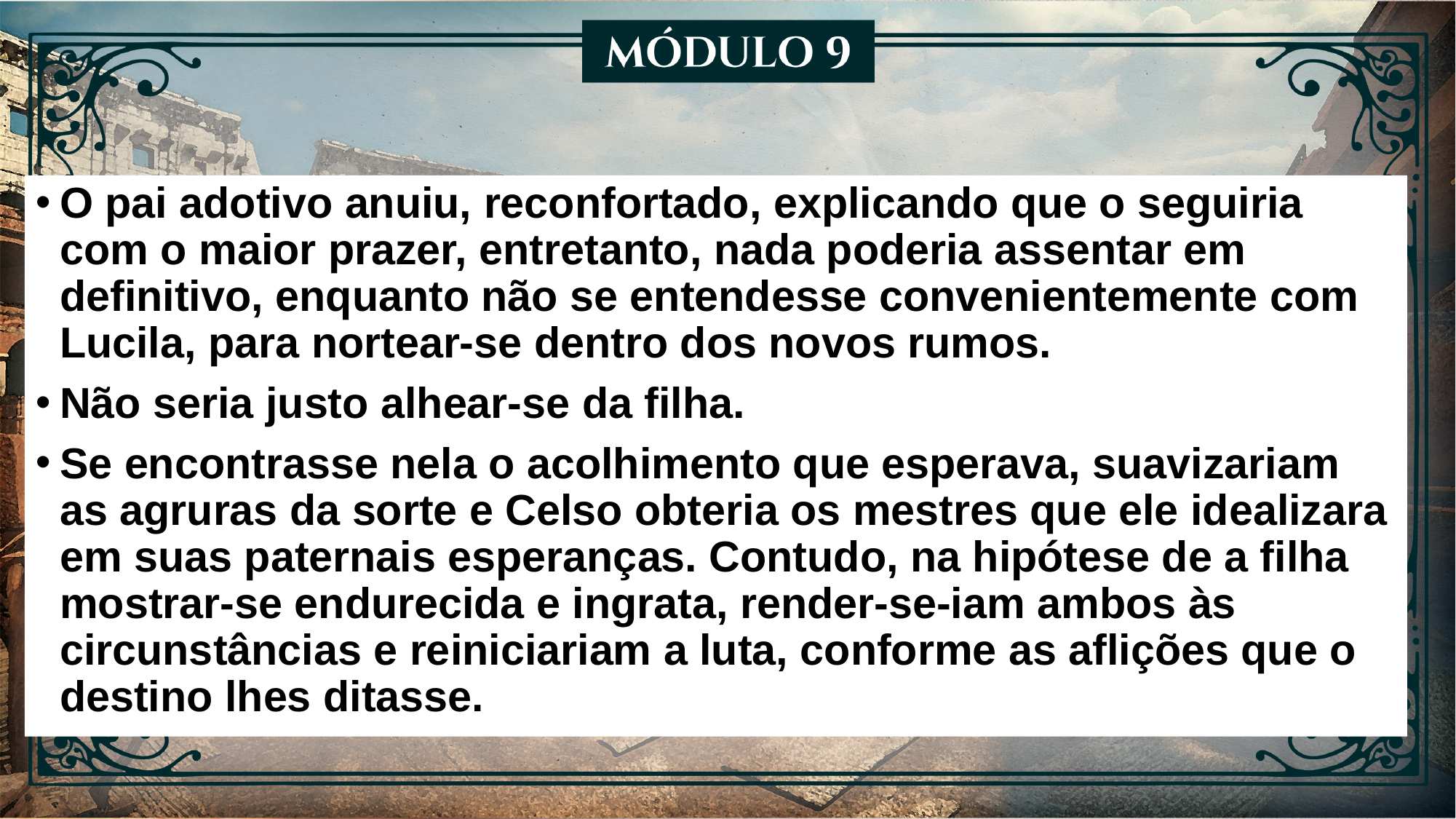

O pai adotivo anuiu, reconfortado, explicando que o seguiria com o maior prazer, entretanto, nada poderia assentar em definitivo, enquanto não se entendesse convenientemente com Lucila, para nortear-se dentro dos novos rumos.
Não seria justo alhear-se da filha.
Se encontrasse nela o acolhimento que esperava, suavizariam as agruras da sorte e Celso obteria os mestres que ele idealizara em suas paternais esperanças. Contudo, na hipótese de a filha mostrar-se endurecida e ingrata, render-se-iam ambos às circunstâncias e reiniciariam a luta, conforme as aflições que o destino lhes ditasse.